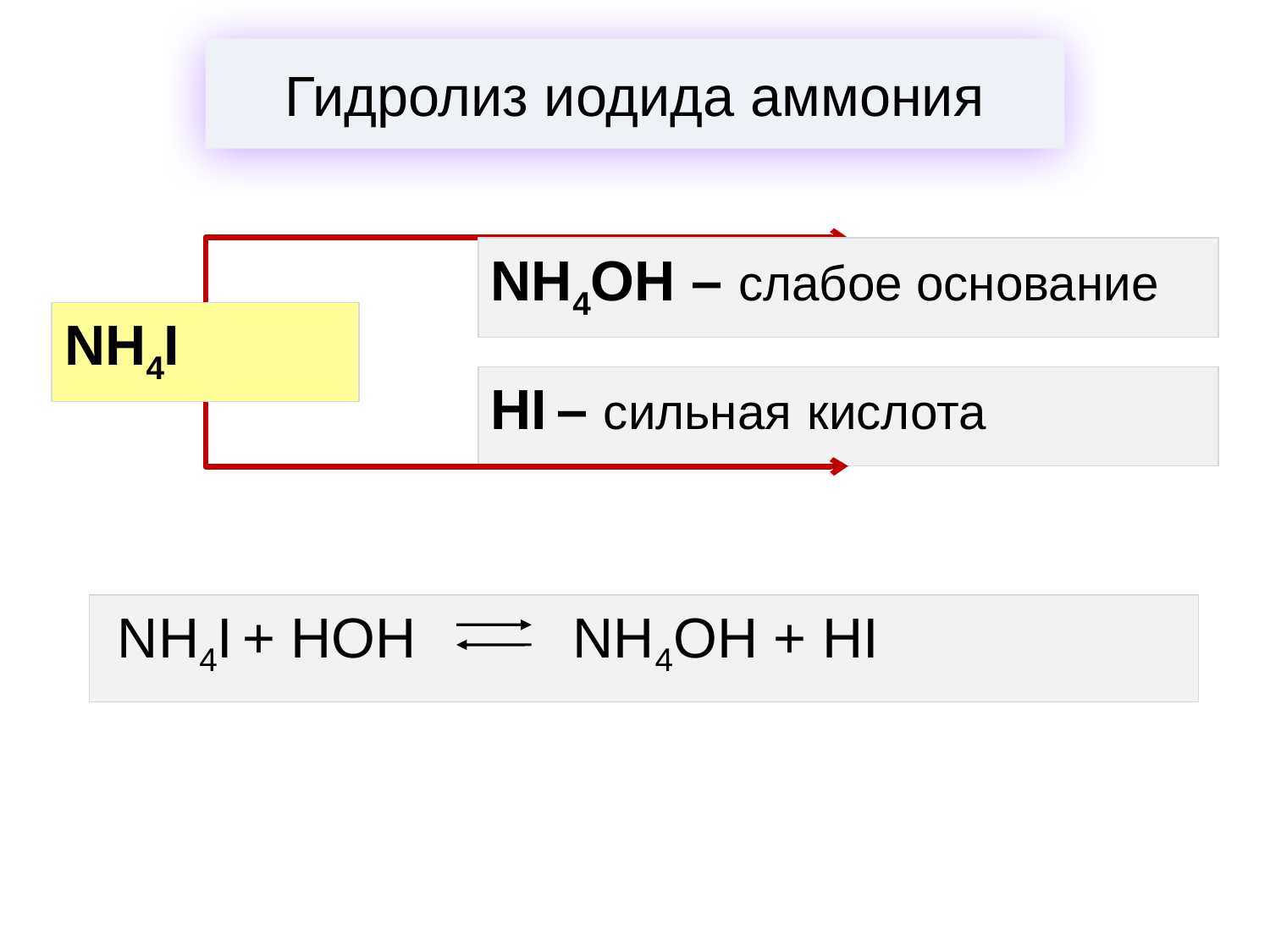

# Гидролиз иодида аммония
NH4OH – слабое основание
NH4I
HI – сильная кислота
 NH4I + HOH          NH4OH + HI